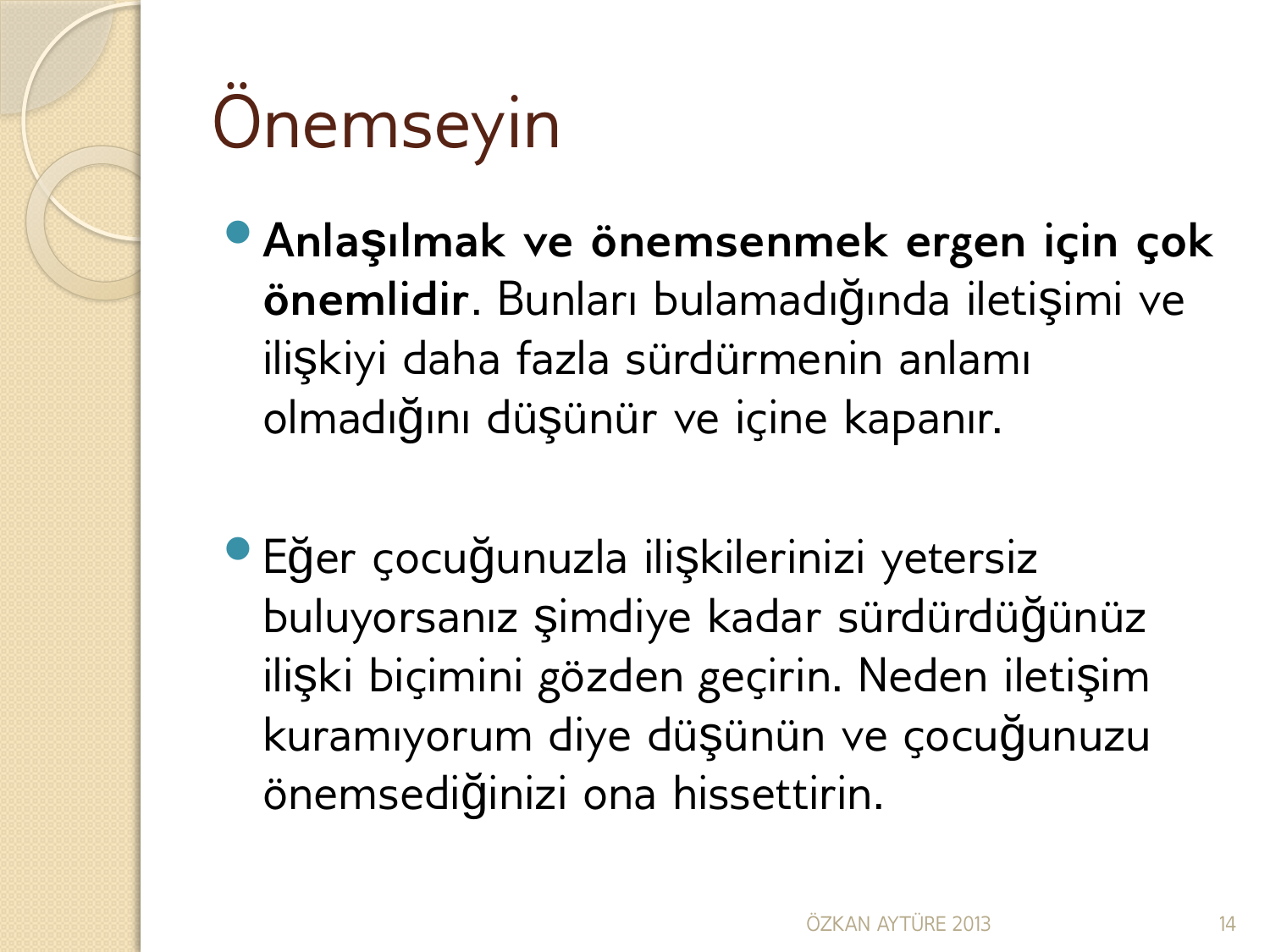

# Önemseyin
Anlaşılmak ve önemsenmek ergen için çok önemlidir. Bunları bulamadığında iletişimi ve ilişkiyi daha fazla sürdürmenin anlamı olmadığını düşünür ve içine kapanır.

Eğer çocuğunuzla ilişkilerinizi yetersiz buluyorsanız şimdiye kadar sürdürdüğünüz ilişki biçimini gözden geçirin. Neden iletişim kuramıyorum diye düşünün ve çocuğunuzu önemsediğinizi ona hissettirin.
ÖZKAN AYTÜRE 2013
14